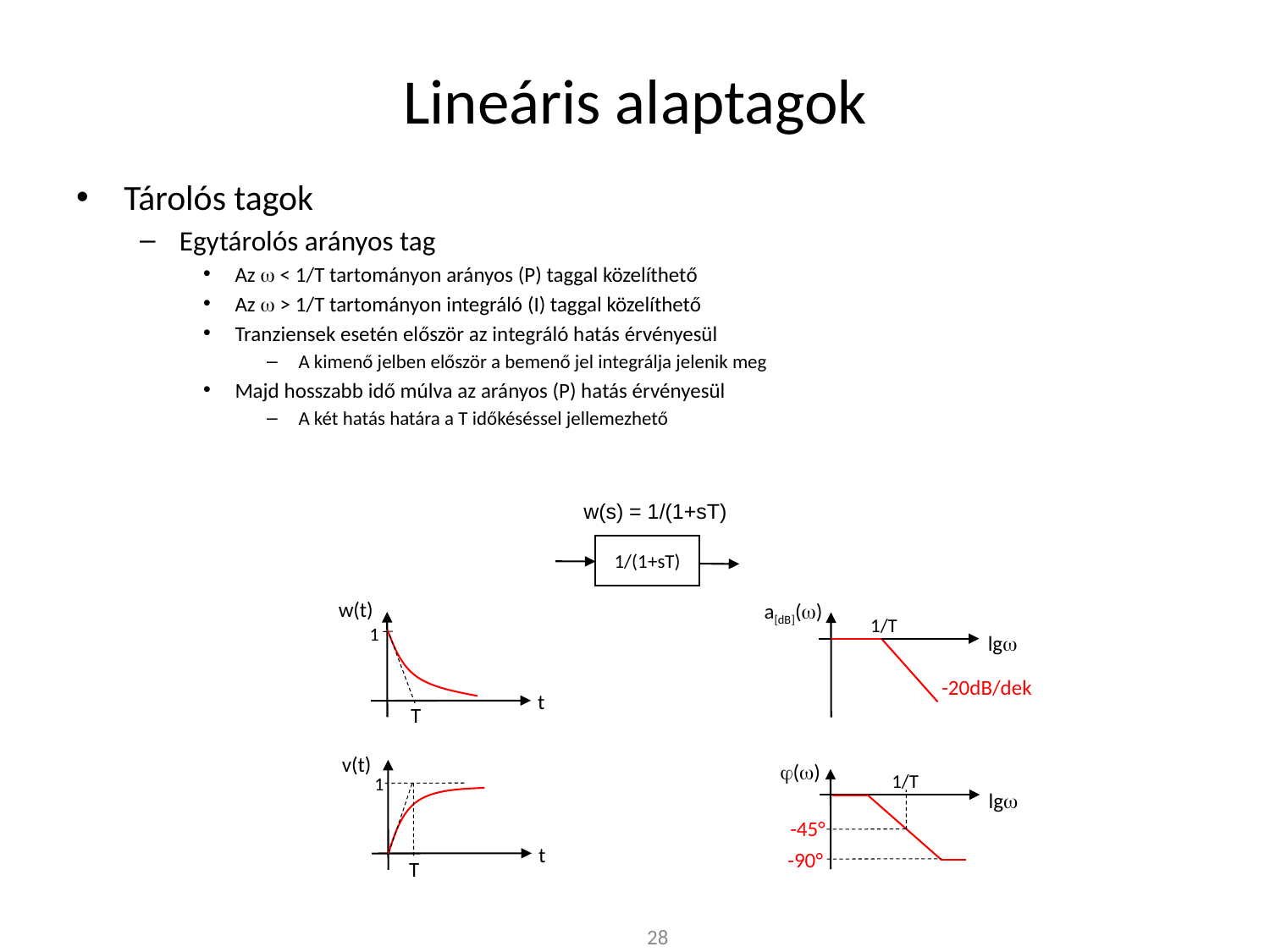

# Lineáris alaptagok
Tárolós tagok
Egytárolós arányos tag
Az ω < 1/T tartományon arányos (P) taggal közelíthető
Az ω > 1/T tartományon integráló (I) taggal közelíthető
Tranziensek esetén először az integráló hatás érvényesül
A kimenő jelben először a bemenő jel integrálja jelenik meg
Majd hosszabb idő múlva az arányos (P) hatás érvényesül
A két hatás határa a T időkéséssel jellemezhető

w(s) = 1/(1+sT)
1/(1+sT)
w(t)
a[dB](ω)
1/T
1
lgω

-20dB/dek
t
T
v(t)
ϕ(ω)
1/T
1
lgω

-45°
t
-90°
T
28